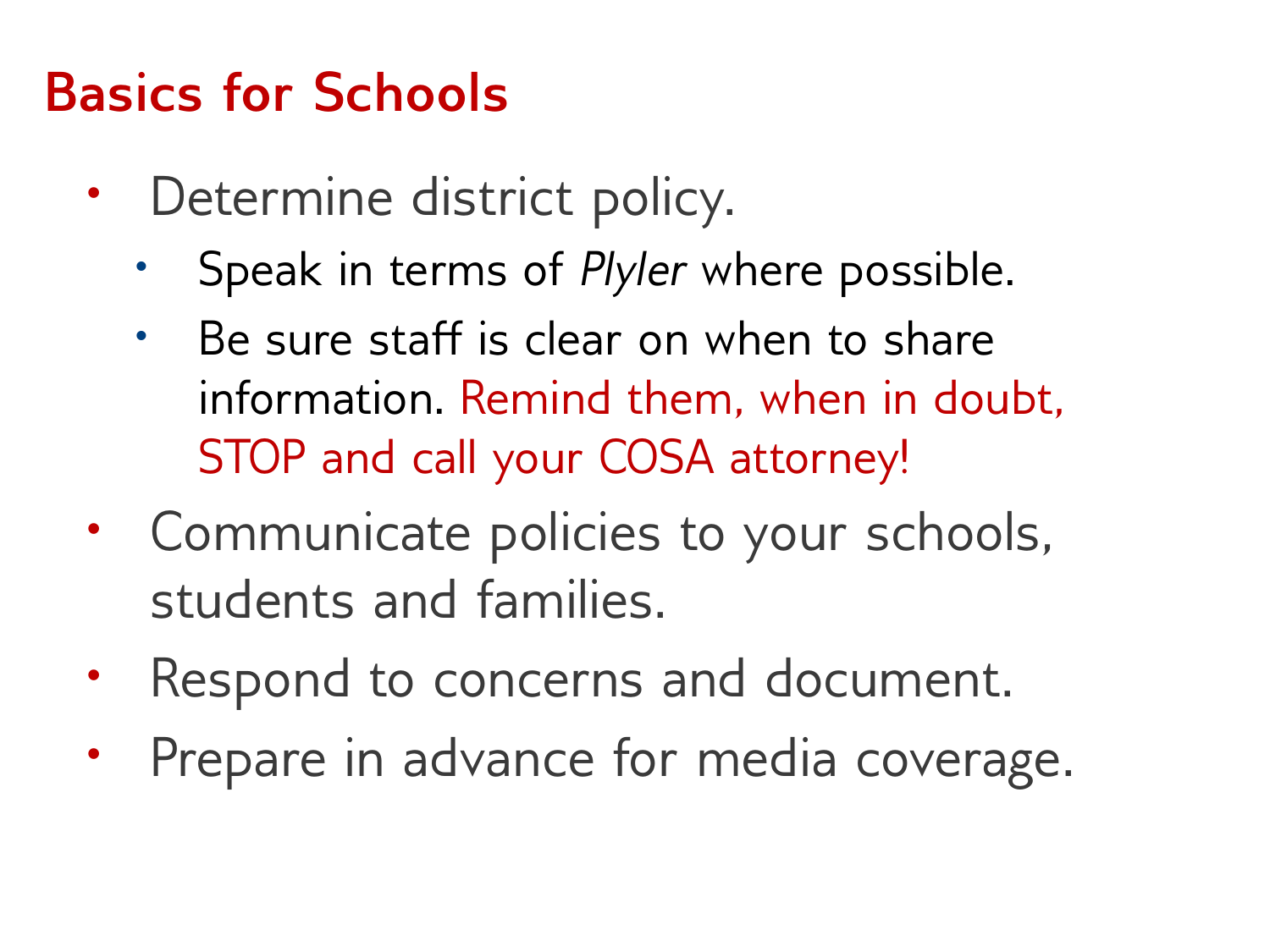

# Basics for Schools
Determine district policy.
Speak in terms of Plyler where possible.
Be sure staff is clear on when to share information. Remind them, when in doubt, STOP and call your COSA attorney!
Communicate policies to your schools, students and families.
Respond to concerns and document.
Prepare in advance for media coverage.